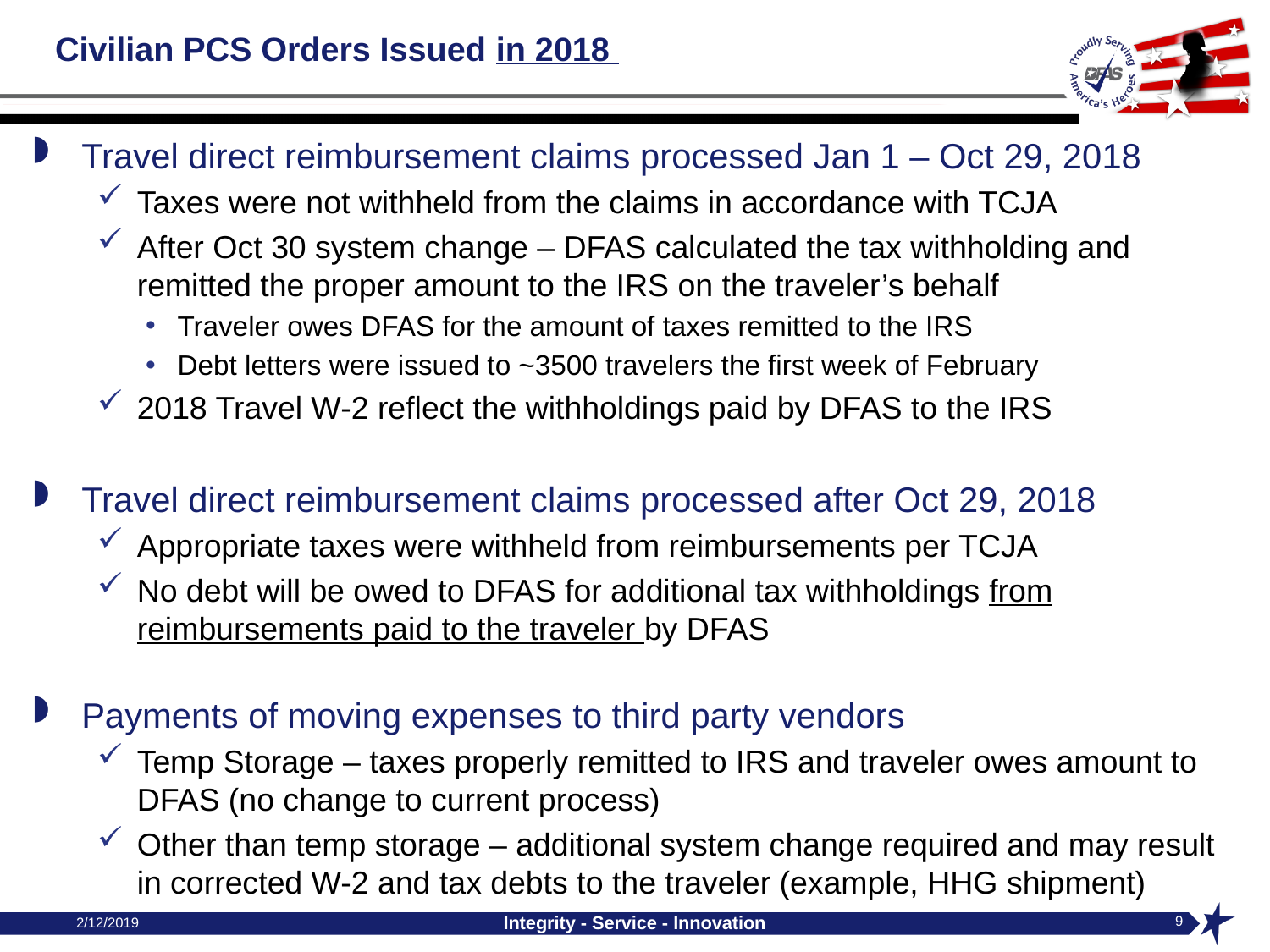

# Civilian PCS Orders Issued in 2018
Travel direct reimbursement claims processed Jan 1 – Oct 29, 2018
Taxes were not withheld from the claims in accordance with TCJA
After Oct 30 system change – DFAS calculated the tax withholding and remitted the proper amount to the IRS on the traveler’s behalf
Traveler owes DFAS for the amount of taxes remitted to the IRS
Debt letters were issued to ~3500 travelers the first week of February
2018 Travel W-2 reflect the withholdings paid by DFAS to the IRS

Travel direct reimbursement claims processed after Oct 29, 2018
Appropriate taxes were withheld from reimbursements per TCJA
No debt will be owed to DFAS for additional tax withholdings from reimbursements paid to the traveler by DFAS

Payments of moving expenses to third party vendors
Temp Storage – taxes properly remitted to IRS and traveler owes amount to DFAS (no change to current process)
Other than temp storage – additional system change required and may result in corrected W-2 and tax debts to the traveler (example, HHG shipment)
9
2/12/2019
Integrity - Service - Innovation